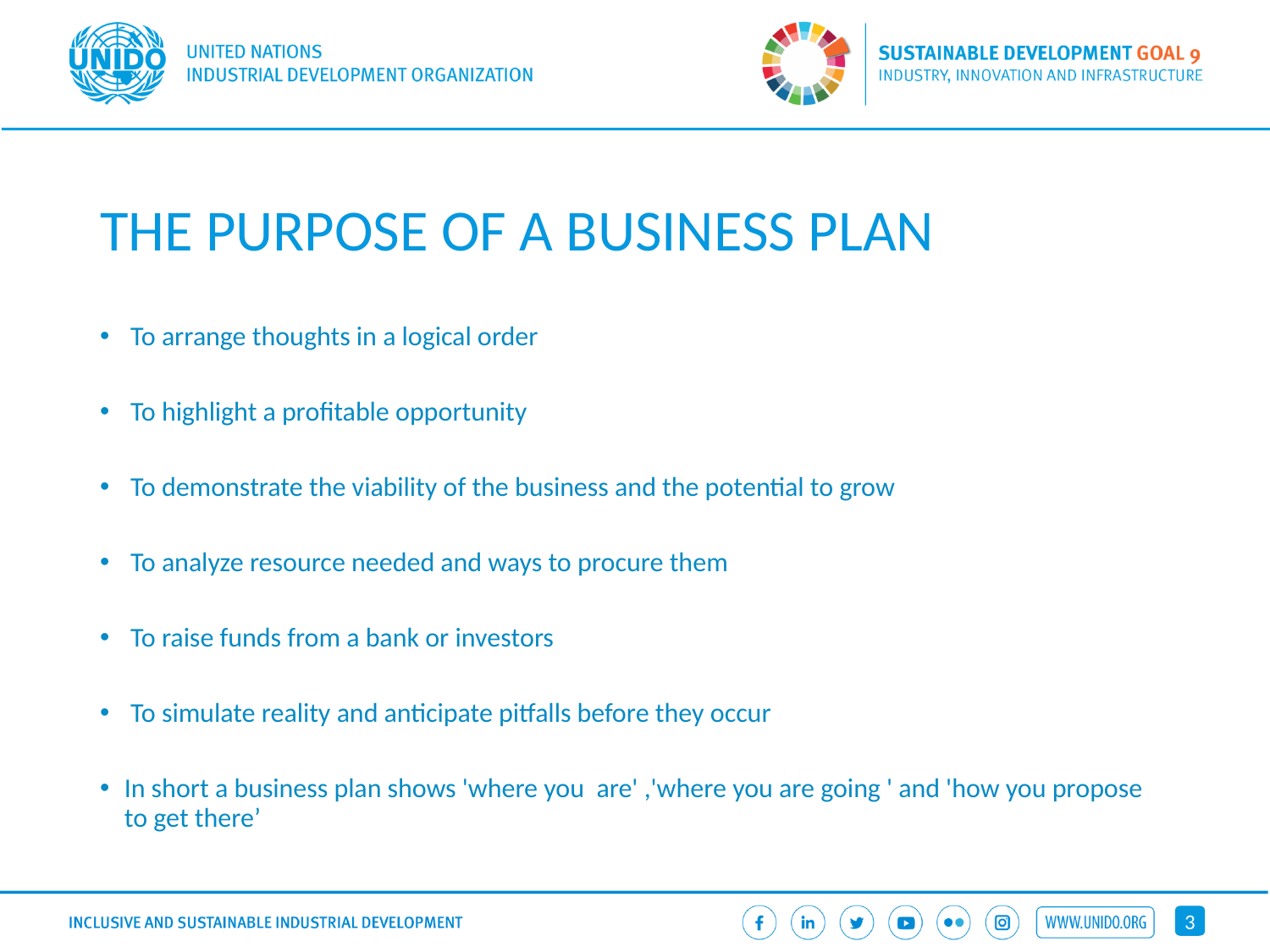

# THE PURPOSE OF A BUSINESS PLAN
 To arrange thoughts in a logical order

 To highlight a profitable opportunity

 To demonstrate the viability of the business and the potential to grow

 To analyze resource needed and ways to procure them

 To raise funds from a bank or investors

 To simulate reality and anticipate pitfalls before they occur

In short a business plan shows 'where you  are' ,'where you are going ' and 'how you propose to get there’